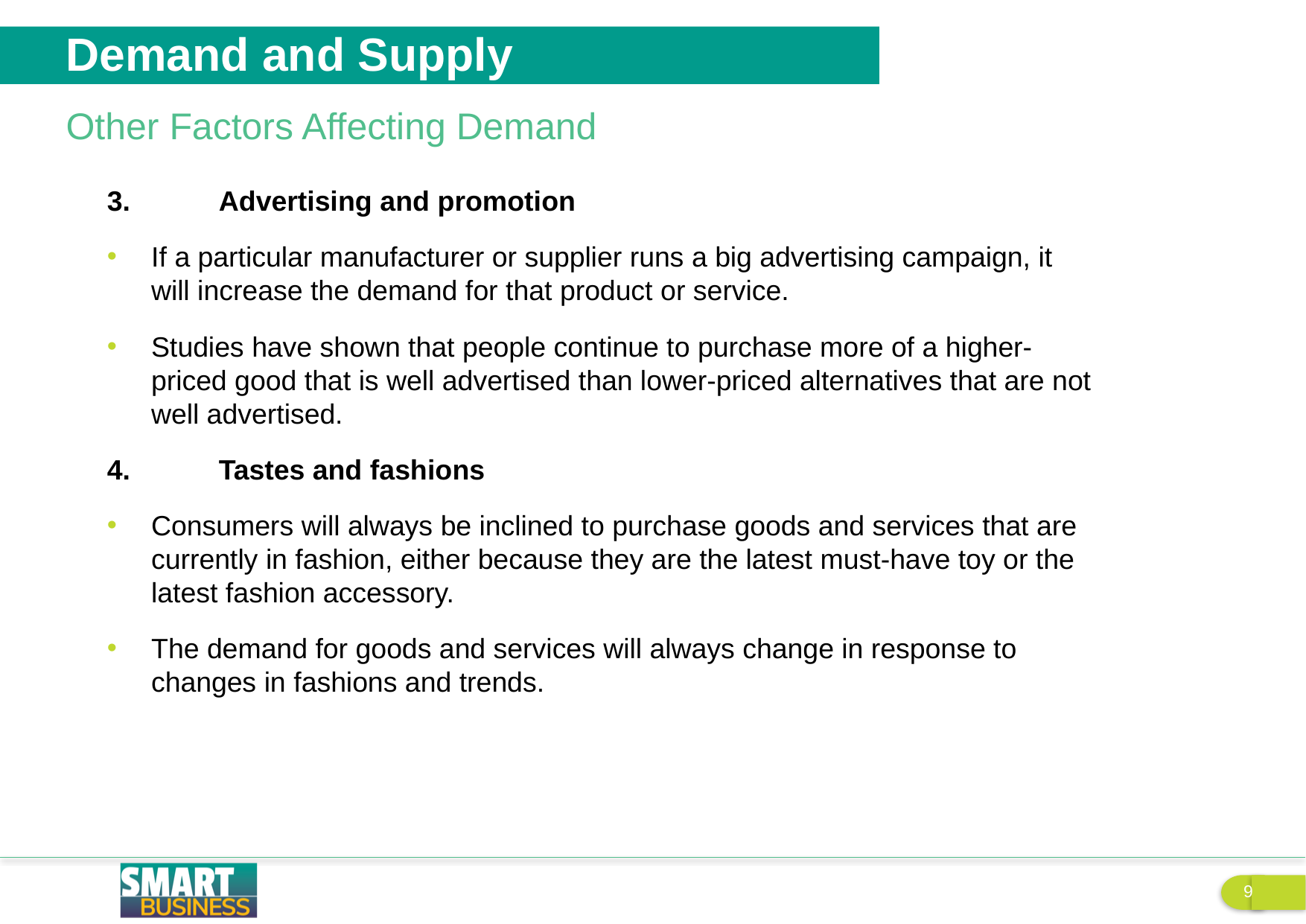

Demand and Supply
Other Factors Affecting Demand
3.	Advertising and promotion
If a particular manufacturer or supplier runs a big advertising campaign, it will increase the demand for that product or service.
Studies have shown that people continue to purchase more of a higher-priced good that is well advertised than lower-priced alternatives that are not well advertised.
4.	Tastes and fashions
Consumers will always be inclined to purchase goods and services that are currently in fashion, either because they are the latest must-have toy or the latest fashion accessory.
The demand for goods and services will always change in response to changes in fashions and trends.